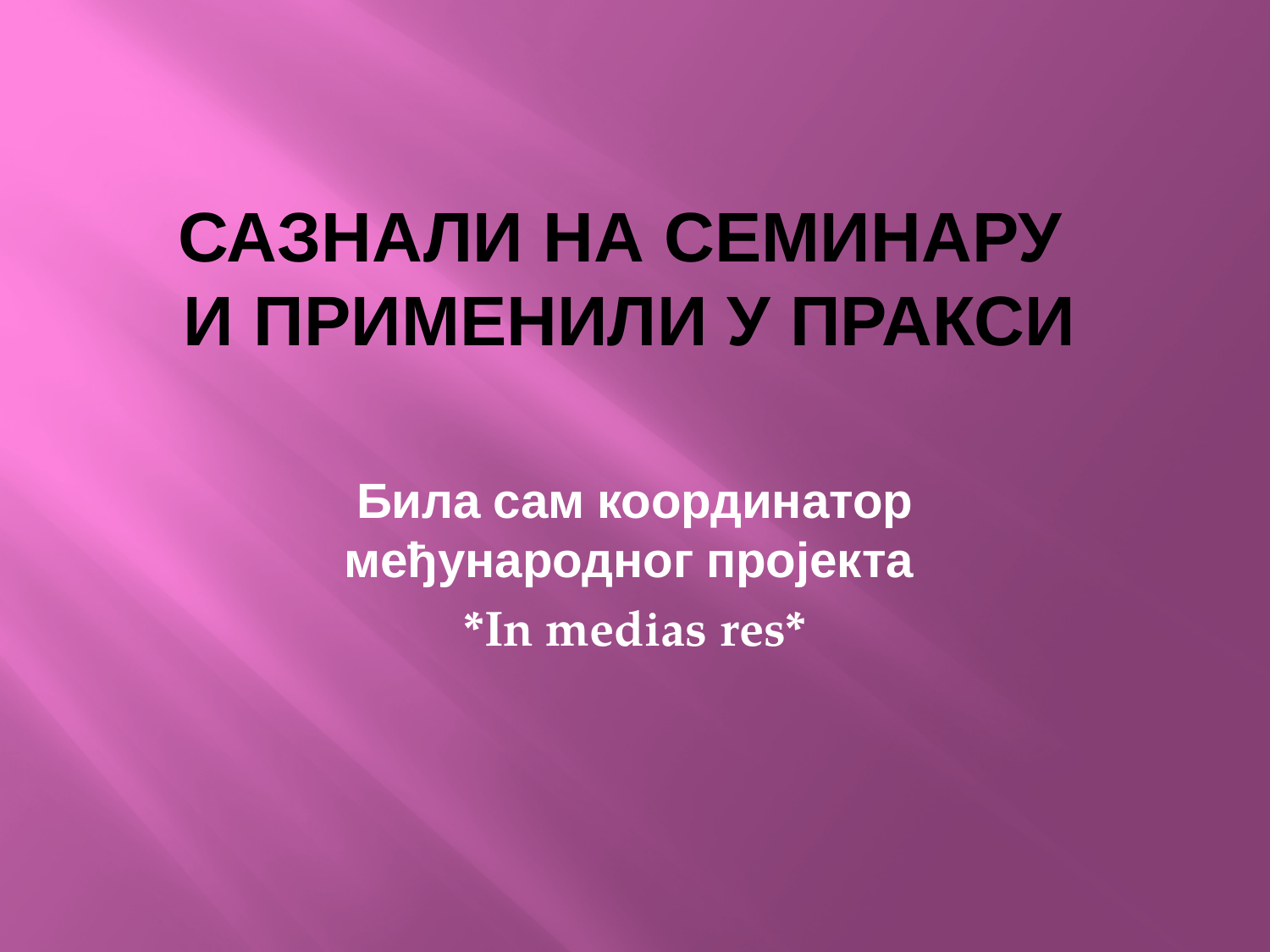

# САЗНАЛИ НА СЕМИНАРУ И ПРИМЕНИЛИ У ПРАКСИ
Била сам координатор међународног пројекта
*In medias res*